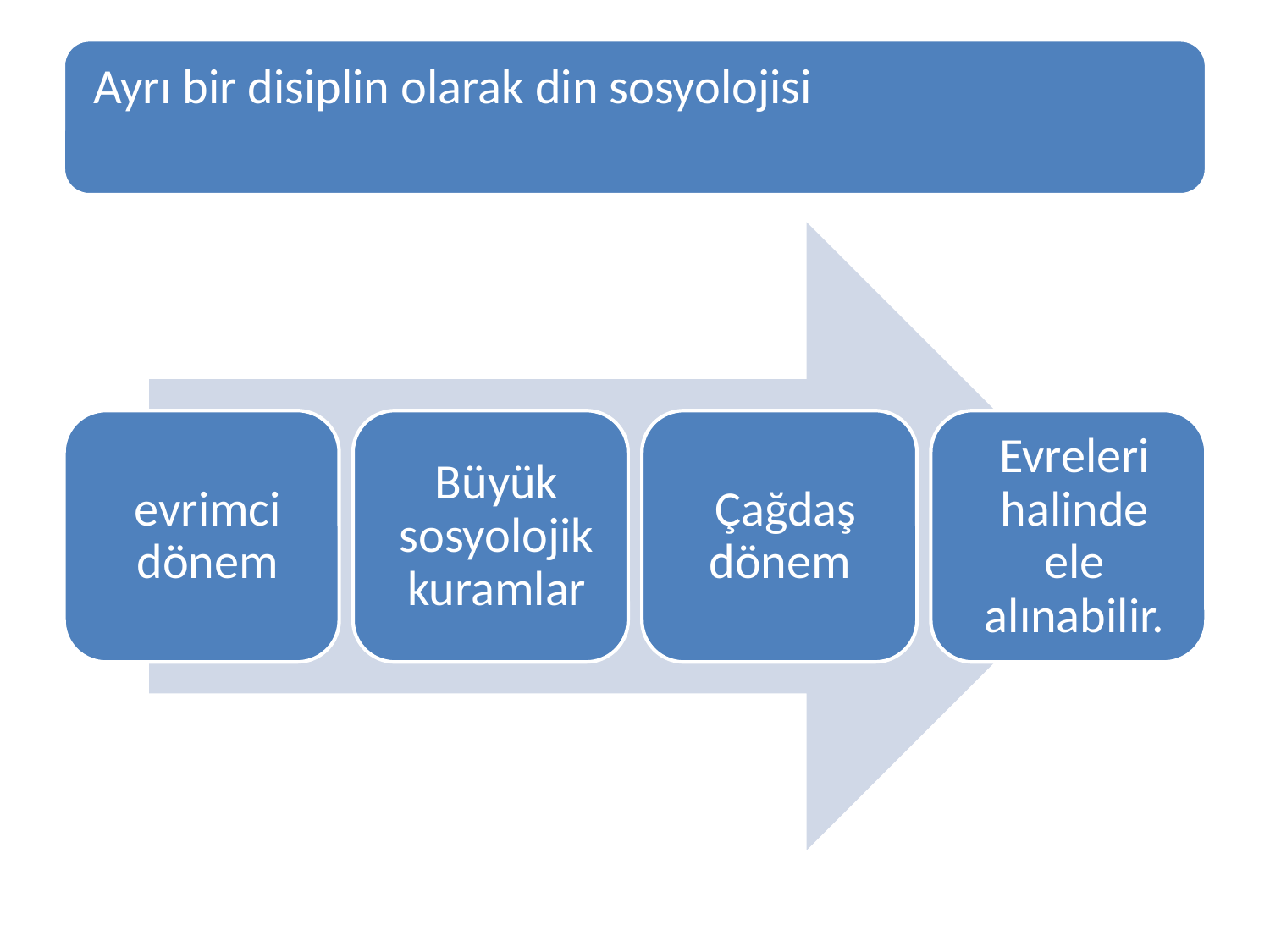

Ayrı bir disiplin olarak din sosyolojisi
evrimci dönem
Büyük sosyolojik kuramlar
Çağdaş dönem
Evreleri halinde ele alınabilir.